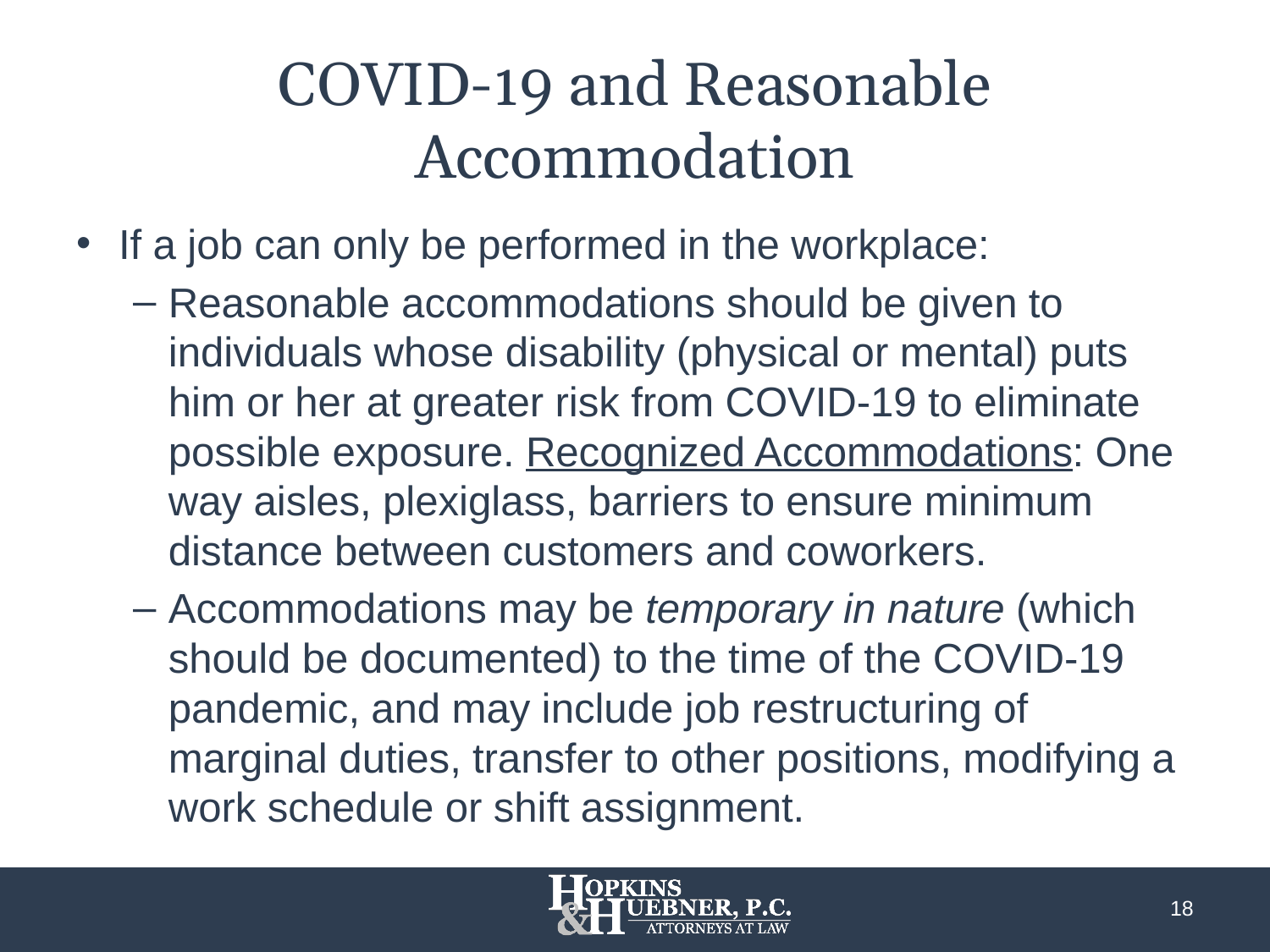

# COVID-19 and Reasonable Accommodation
If a job can only be performed in the workplace:
Reasonable accommodations should be given to individuals whose disability (physical or mental) puts him or her at greater risk from COVID-19 to eliminate possible exposure. Recognized Accommodations: One way aisles, plexiglass, barriers to ensure minimum distance between customers and coworkers.
Accommodations may be temporary in nature (which should be documented) to the time of the COVID-19 pandemic, and may include job restructuring of marginal duties, transfer to other positions, modifying a work schedule or shift assignment.

18